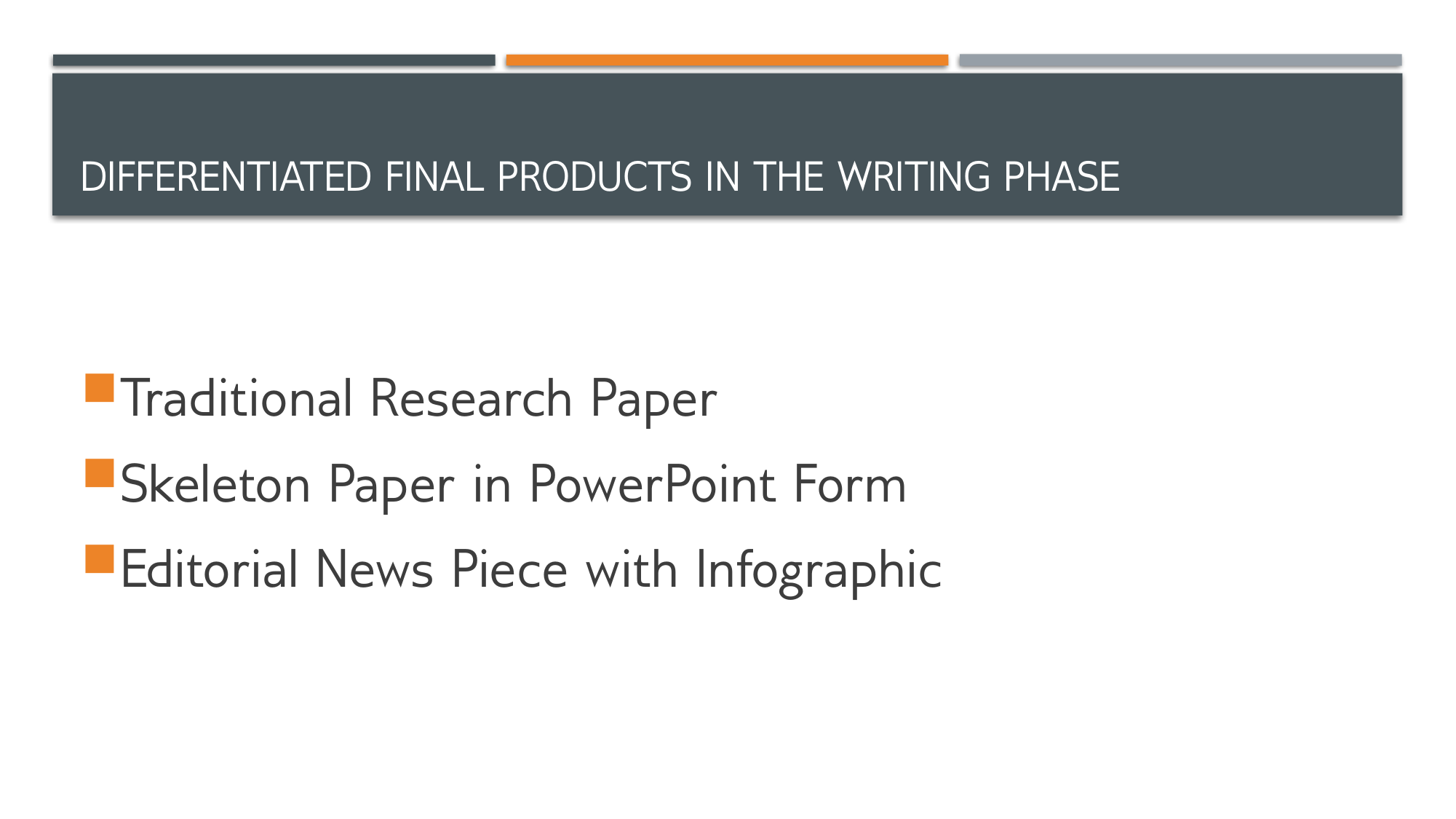

# Differentiated Final Products in the Writing Phase
Traditional Research Paper
Skeleton Paper in PowerPoint Form
Editorial News Piece with Infographic